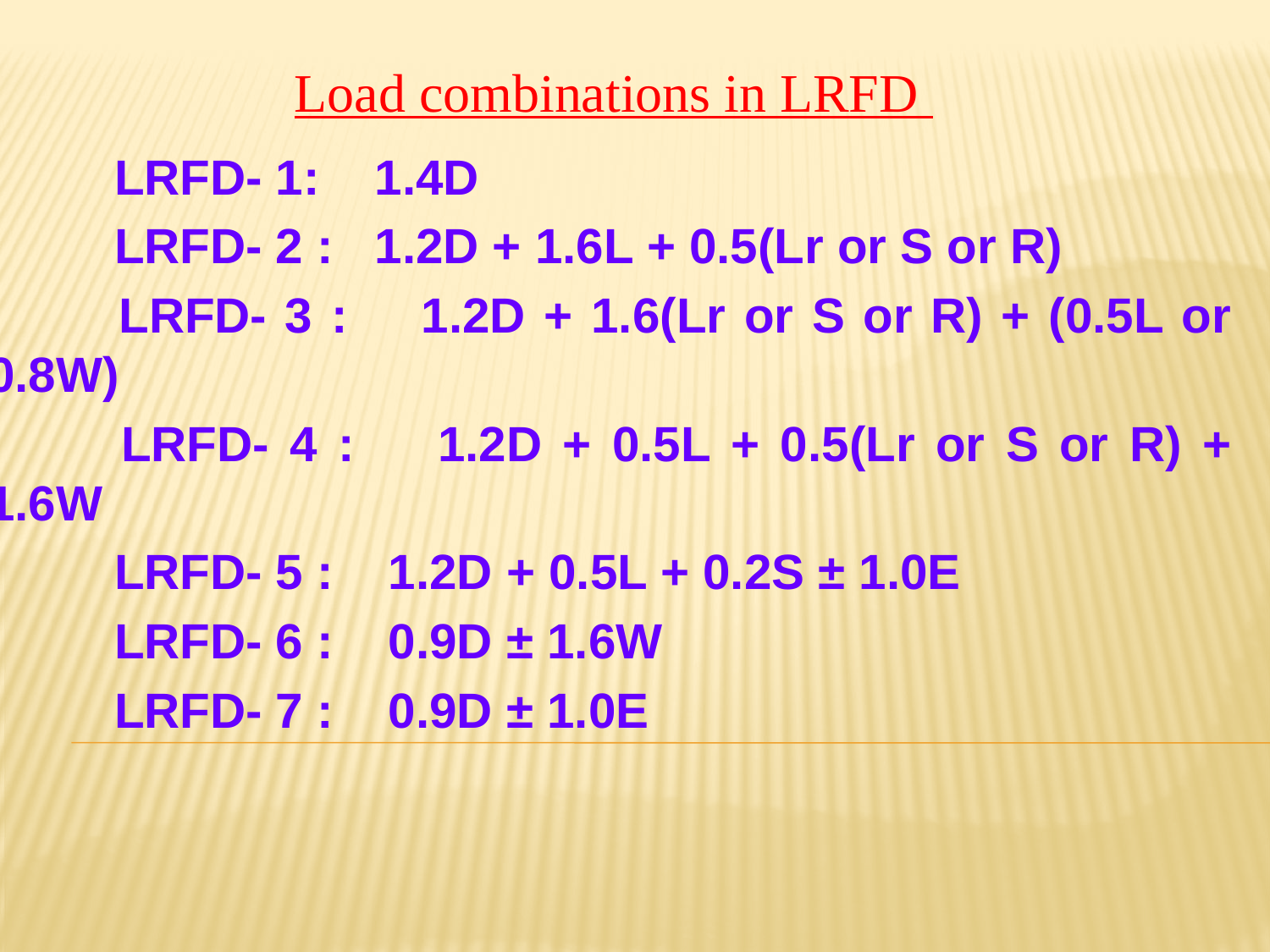

Load combinations in LRFD
 	LRFD- 1:    1.4D
 	LRFD- 2 :   1.2D + 1.6L + 0.5(Lr or S or R)
 	LRFD- 3 :    1.2D + 1.6(Lr or S or R) + (0.5L or 0.8W)
 	LRFD- 4 :    1.2D + 0.5L + 0.5(Lr or S or R) + 1.6W
 	LRFD- 5 :    1.2D + 0.5L + 0.2S ± 1.0E
 	LRFD- 6 :    0.9D ± 1.6W
 	LRFD- 7 :    0.9D ± 1.0E
.